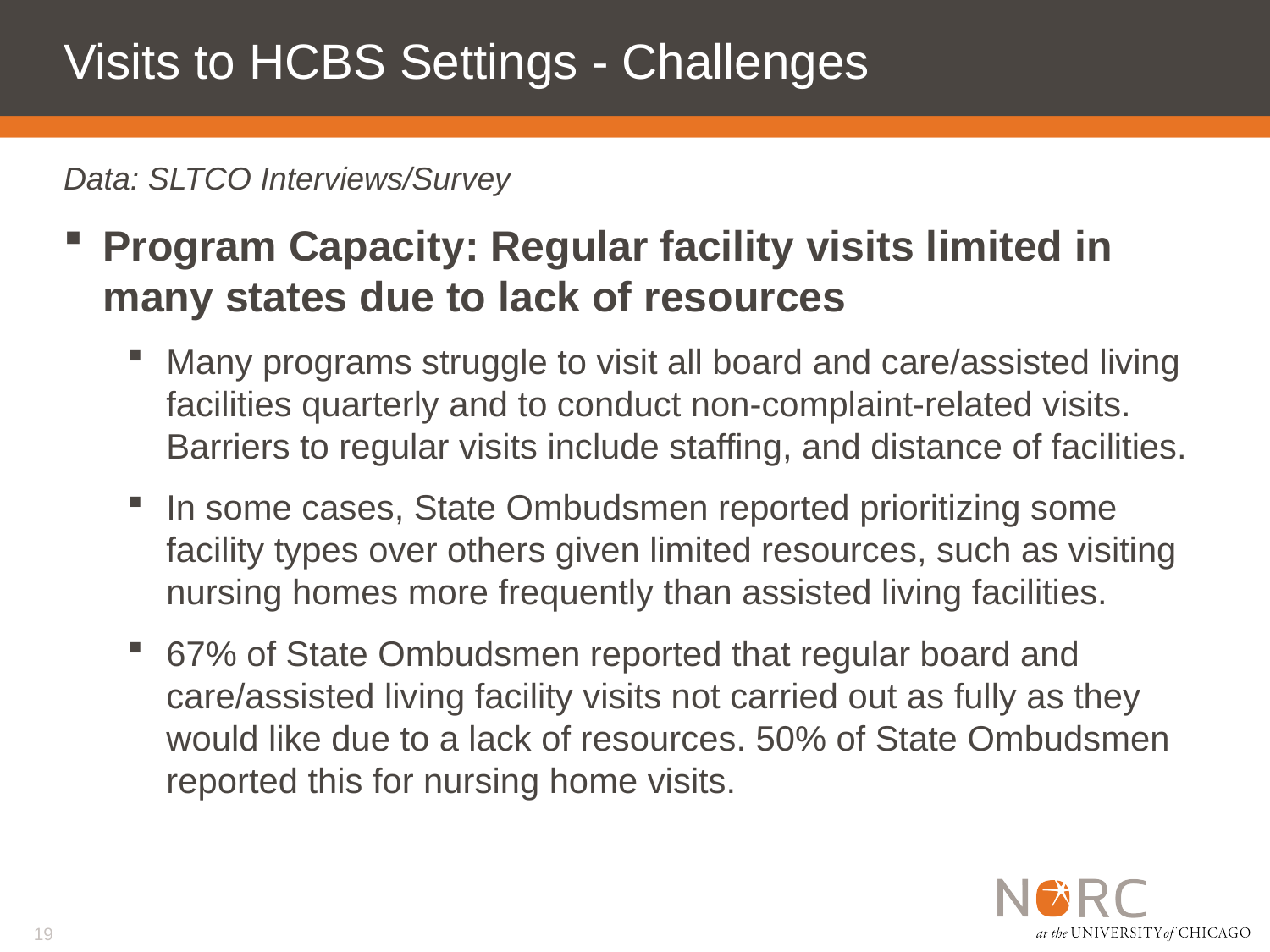

# Visits to HCBS Settings - Challenges
Data: SLTCO Interviews/Survey

Program Capacity: Regular facility visits limited in many states due to lack of resources
Many programs struggle to visit all board and care/assisted living facilities quarterly and to conduct non-complaint-related visits. Barriers to regular visits include staffing, and distance of facilities.
In some cases, State Ombudsmen reported prioritizing some facility types over others given limited resources, such as visiting nursing homes more frequently than assisted living facilities.
67% of State Ombudsmen reported that regular board and care/assisted living facility visits not carried out as fully as they would like due to a lack of resources. 50% of State Ombudsmen reported this for nursing home visits.